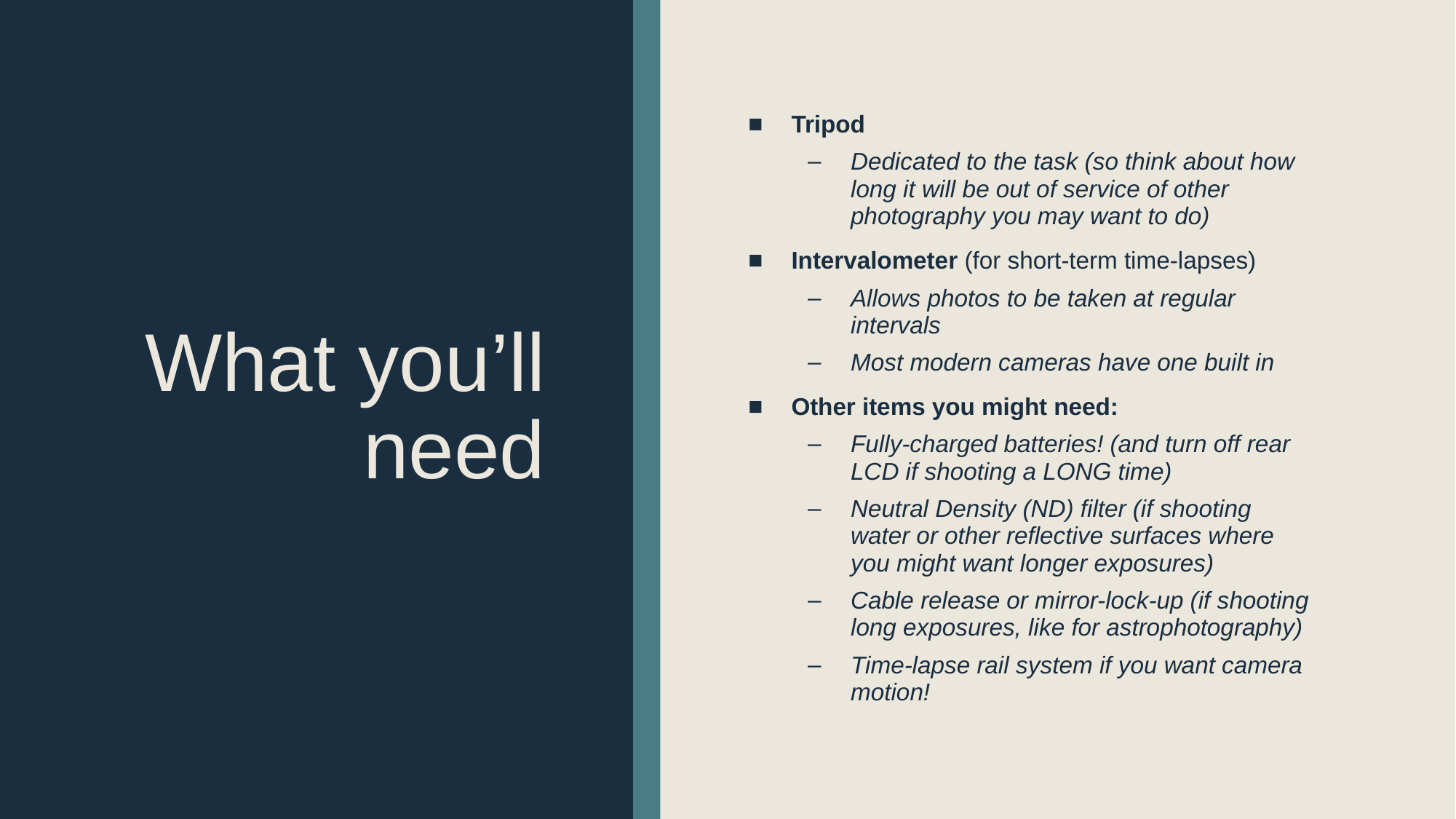

# What you’ll need
Tripod
Dedicated to the task (so think about how long it will be out of service of other photography you may want to do)
Intervalometer (for short-term time-lapses)
Allows photos to be taken at regular intervals
Most modern cameras have one built in
Other items you might need:
Fully-charged batteries! (and turn off rear LCD if shooting a LONG time)
Neutral Density (ND) filter (if shooting water or other reflective surfaces where you might want longer exposures)
Cable release or mirror-lock-up (if shooting long exposures, like for astrophotography)
Time-lapse rail system if you want camera motion!